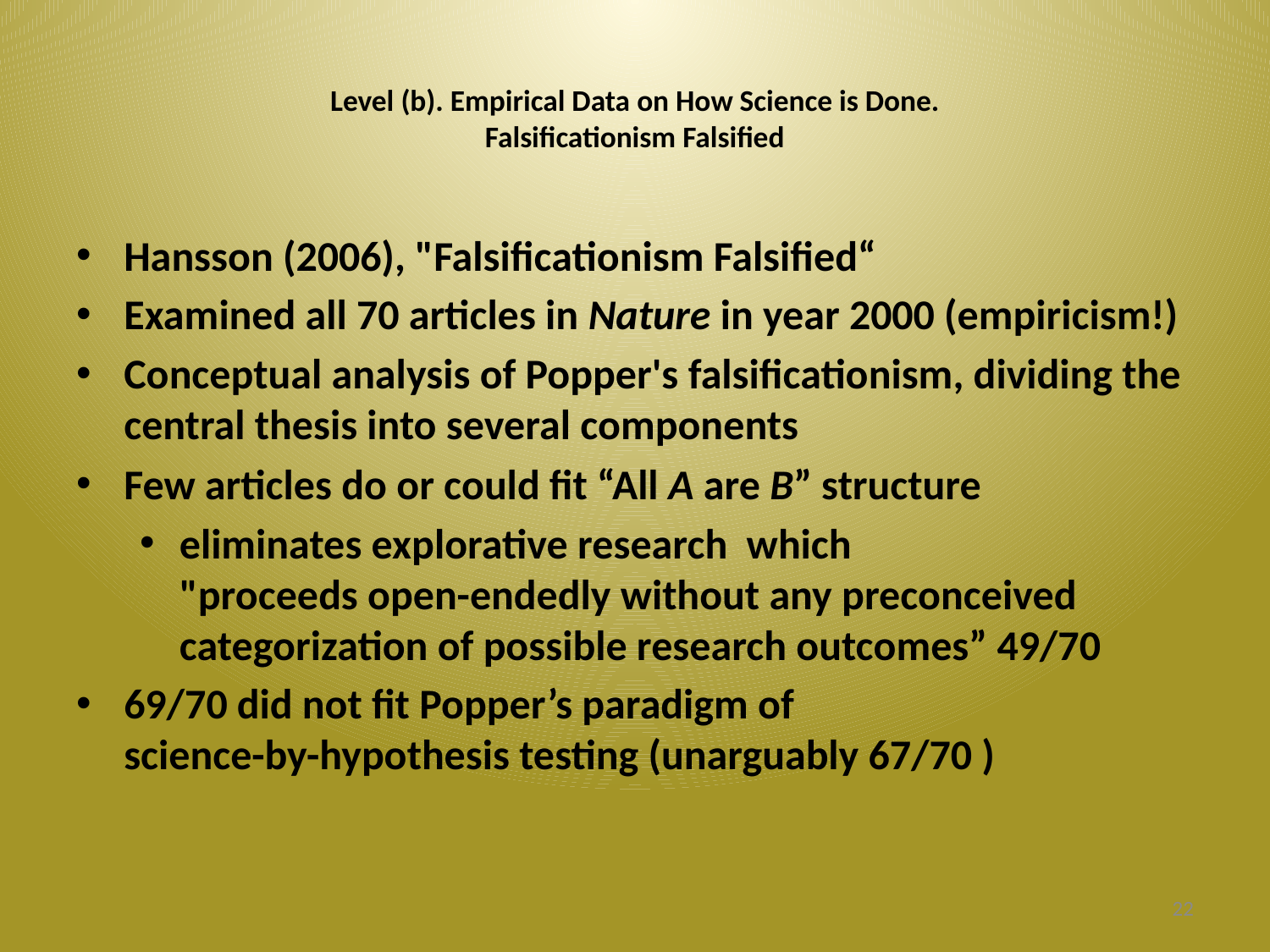

# Level (b). Empirical Data on How Science is Done. Falsificationism Falsified
Hansson (2006), "Falsificationism Falsified“
Examined all 70 articles in Nature in year 2000 (empiricism!)
Conceptual analysis of Popper's falsificationism, dividing the central thesis into several components
Few articles do or could fit “All A are B” structure
eliminates explorative research  which
"proceeds open-endedly without any preconceived categorization of possible research outcomes” 49/70
69/70 did not fit Popper’s paradigm of
science-by-hypothesis testing (unarguably 67/70 )

22